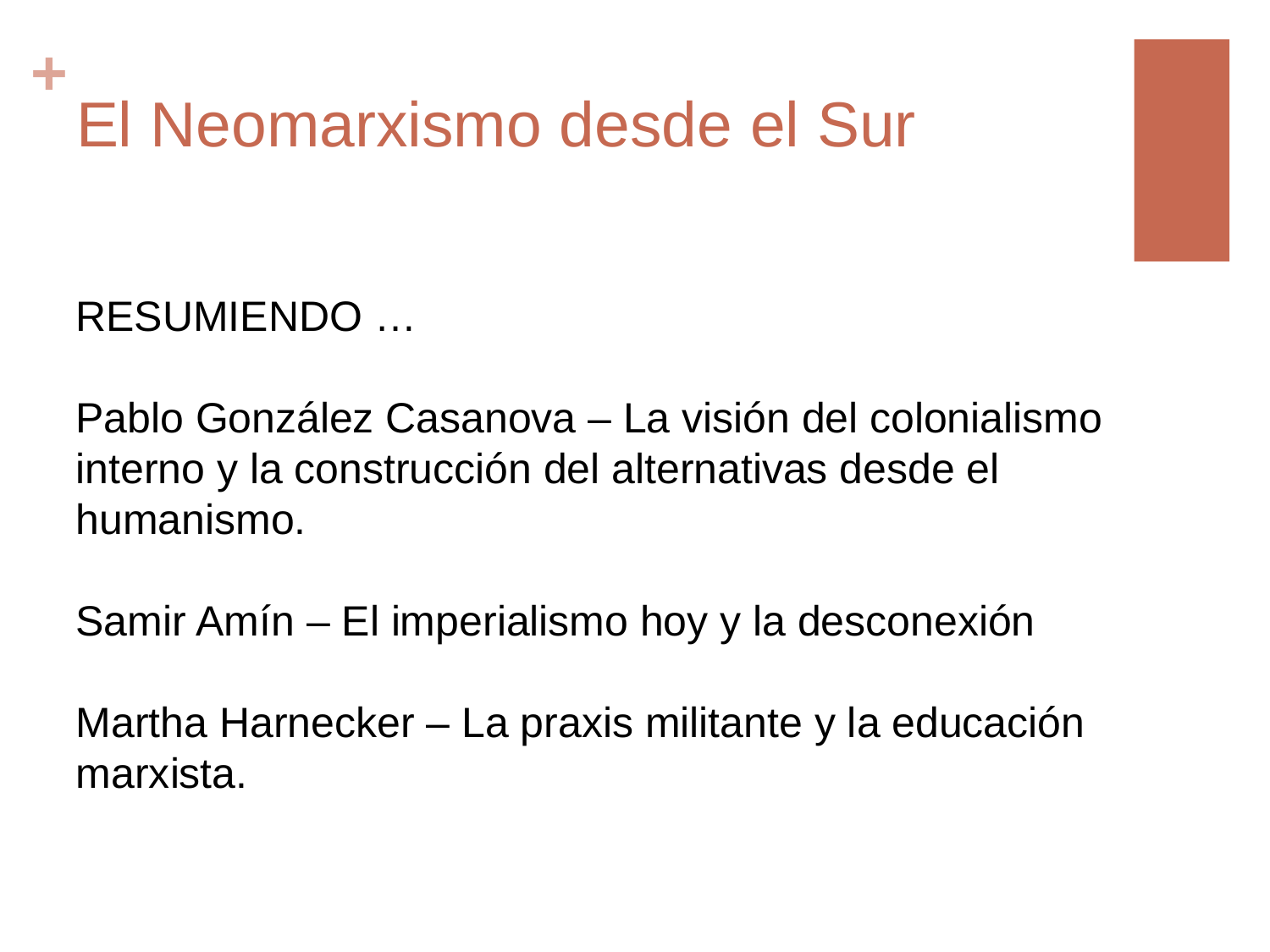

# El Neomarxismo desde el Sur

RESUMIENDO …

Pablo González Casanova – La visión del colonialismo interno y la construcción del alternativas desde el humanismo.

Samir Amín – El imperialismo hoy y la desconexión

Martha Harnecker – La praxis militante y la educación marxista.